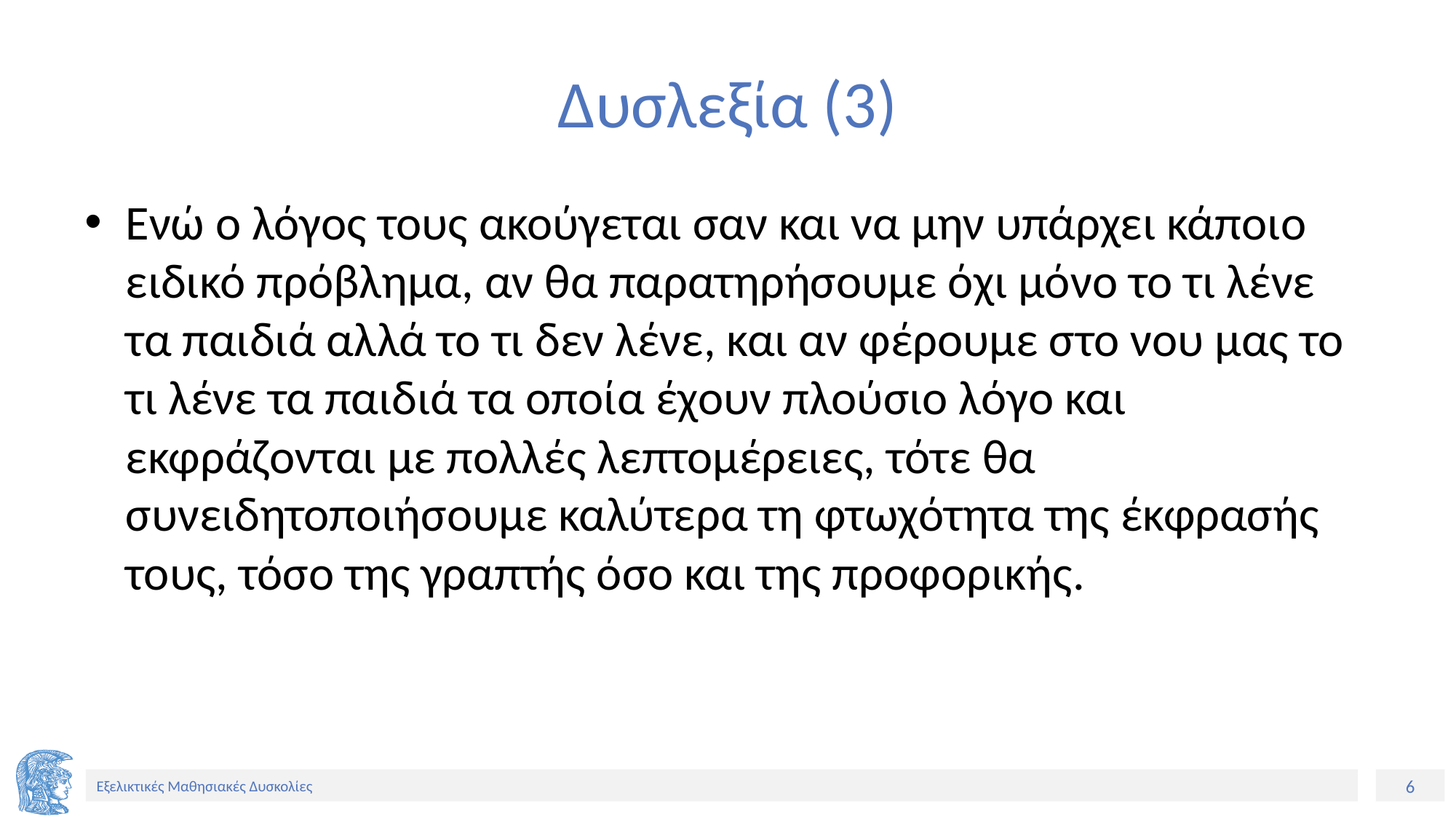

# Δυσλεξία (3)
Ενώ ο λόγος τους ακούγεται σαν και να μην υπάρχει κάποιο ειδικό πρόβλημα, αν θα παρατηρήσουμε όχι μόνο το τι λένε τα παιδιά αλλά το τι δεν λένε, και αν φέρουμε στο νου μας το τι λένε τα παιδιά τα οποία έχουν πλούσιο λόγο και εκφράζονται με πολλές λεπτομέρειες, τότε θα συνειδητοποιήσουμε καλύτερα τη φτωχότητα της έκφρασής τους, τόσο της γραπτής όσο και της προφορικής.